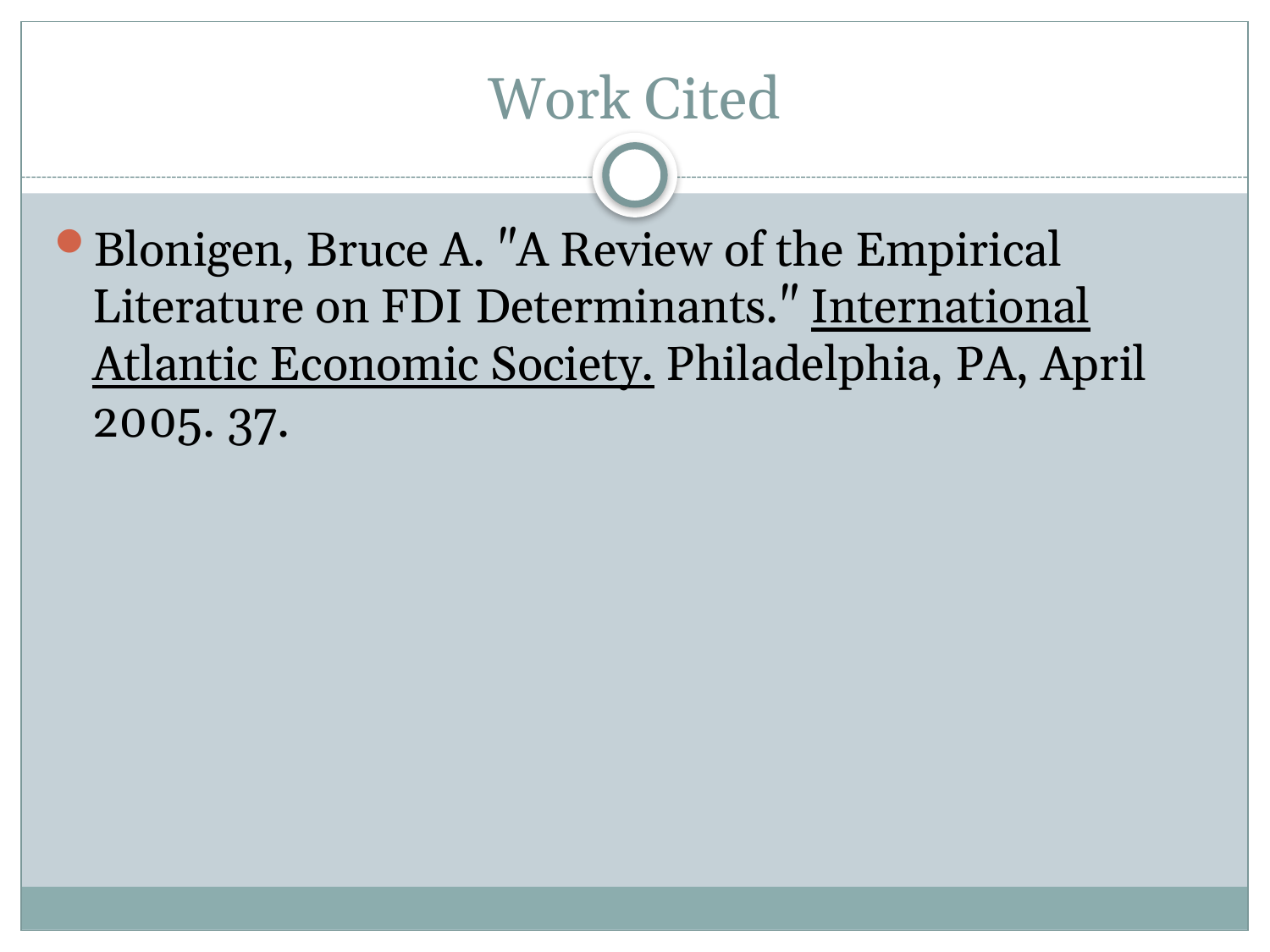

# Work Cited
Blonigen, Bruce A. "A Review of the Empirical Literature on FDI Determinants." International Atlantic Economic Society. Philadelphia, PA, April 2005. 37.